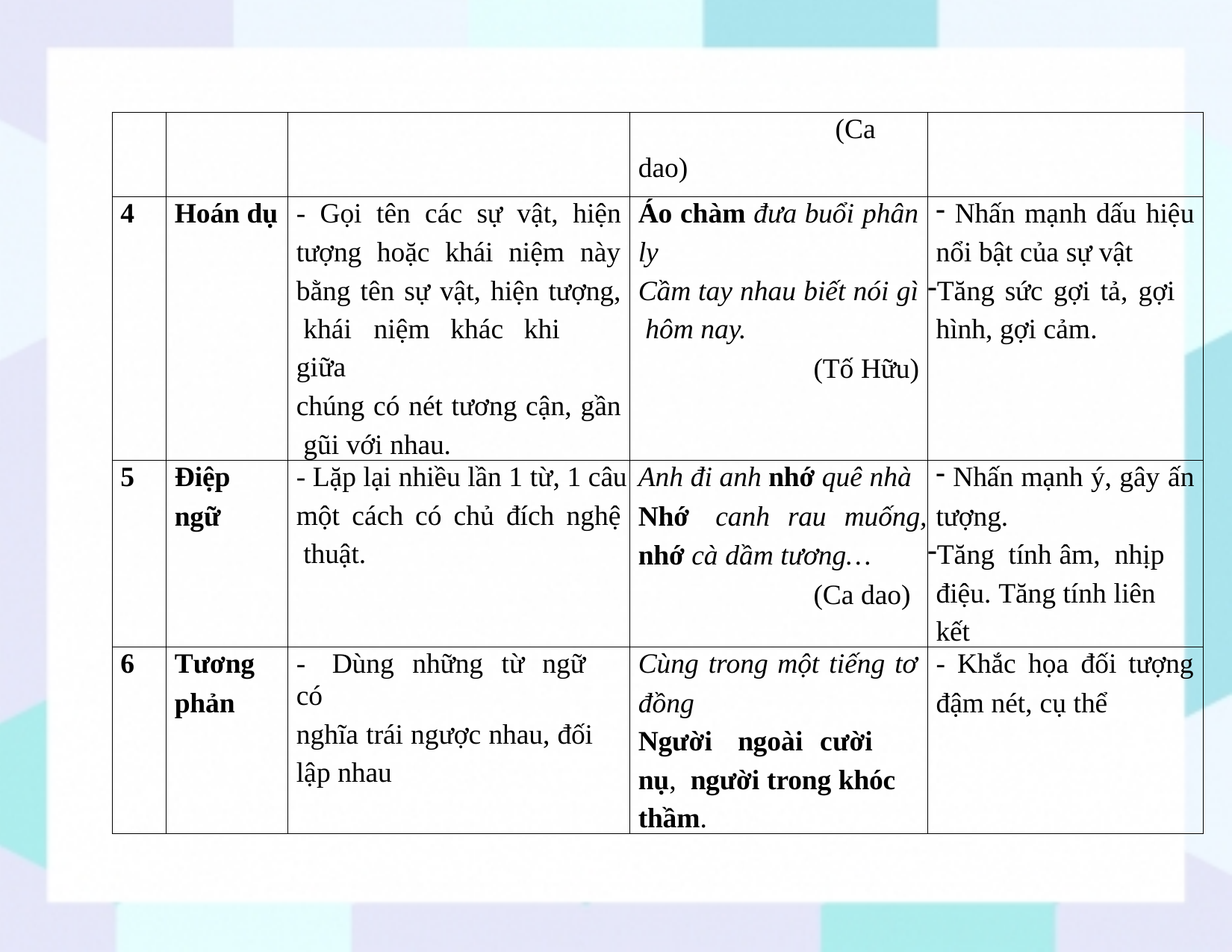

|  |  |  | (Ca dao) |  |
| --- | --- | --- | --- | --- |
| 4 | Hoán dụ | - Gọi tên các sự vật, hiện tượng hoặc khái niệm này bằng tên sự vật, hiện tượng, khái niệm khác khi giữa chúng có nét tương cận, gần gũi với nhau. | Áo chàm đưa buổi phân ly Cầm tay nhau biết nói gì hôm nay. (Tố Hữu) | Nhấn mạnh dấu hiệu nổi bật của sự vật Tăng sức gợi tả, gợi hình, gợi cảm. |
| 5 | Điệp ngữ | - Lặp lại nhiều lần 1 từ, 1 câu một cách có chủ đích nghệ thuật. | Anh đi anh nhớ quê nhà Nhớ canh rau muống, nhớ cà dầm tương… (Ca dao) | Nhấn mạnh ý, gây ấn tượng. Tăng tính âm, nhịp điệu. Tăng tính liên kết |
| 6 | Tương phản | - Dùng những từ ngữ có nghĩa trái ngược nhau, đối lập nhau | Cùng trong một tiếng tơ đồng Người ngoài cười nụ, người trong khóc thầm. | - Khắc họa đối tượng đậm nét, cụ thể |